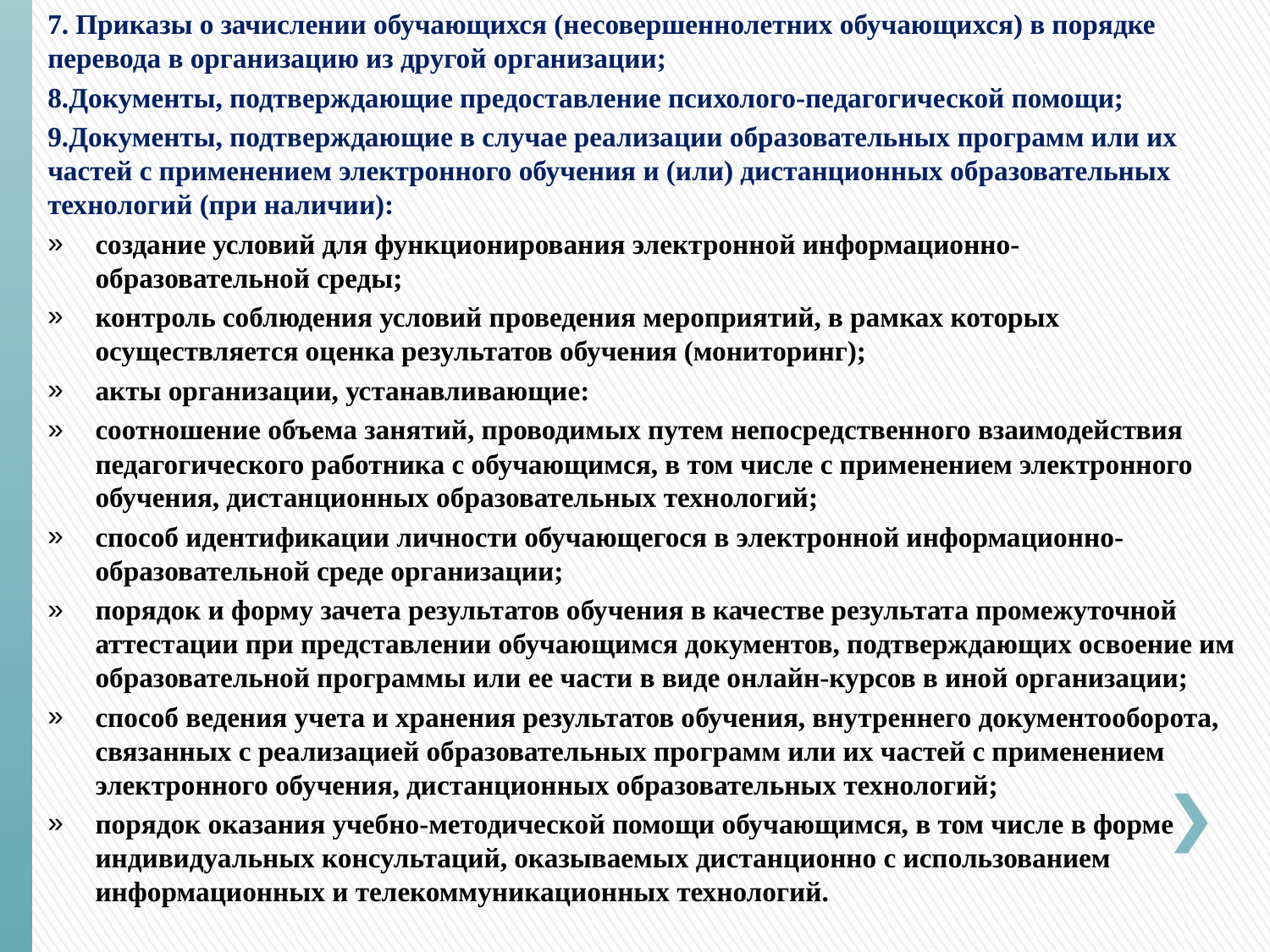

7. Приказы о зачислении обучающихся (несовершеннолетних обучающихся) в порядке перевода в организацию из другой организации;
8.Документы, подтверждающие предоставление психолого-педагогической помощи;
9.Документы, подтверждающие в случае реализации образовательных программ или их частей с применением электронного обучения и (или) дистанционных образовательных технологий (при наличии):
создание условий для функционирования электронной информационно- образовательной среды;
контроль соблюдения условий проведения мероприятий, в рамках которых осуществляется оценка результатов обучения (мониторинг);
акты организации, устанавливающие:
соотношение объема занятий, проводимых путем непосредственного взаимодействия педагогического работника с обучающимся, в том числе с применением электронного обучения, дистанционных образовательных технологий;
способ идентификации личности обучающегося в электронной информационно-образовательной среде организации;
порядок и форму зачета результатов обучения в качестве результата промежуточной аттестации при представлении обучающимся документов, подтверждающих освоение им образовательной программы или ее части в виде онлайн-курсов в иной организации;
способ ведения учета и хранения результатов обучения, внутреннего документооборота, связанных с реализацией образовательных программ или их частей с применением электронного обучения, дистанционных образовательных технологий;
порядок оказания учебно-методической помощи обучающимся, в том числе в форме индивидуальных консультаций, оказываемых дистанционно с использованием информационных и телекоммуникационных технологий.

#